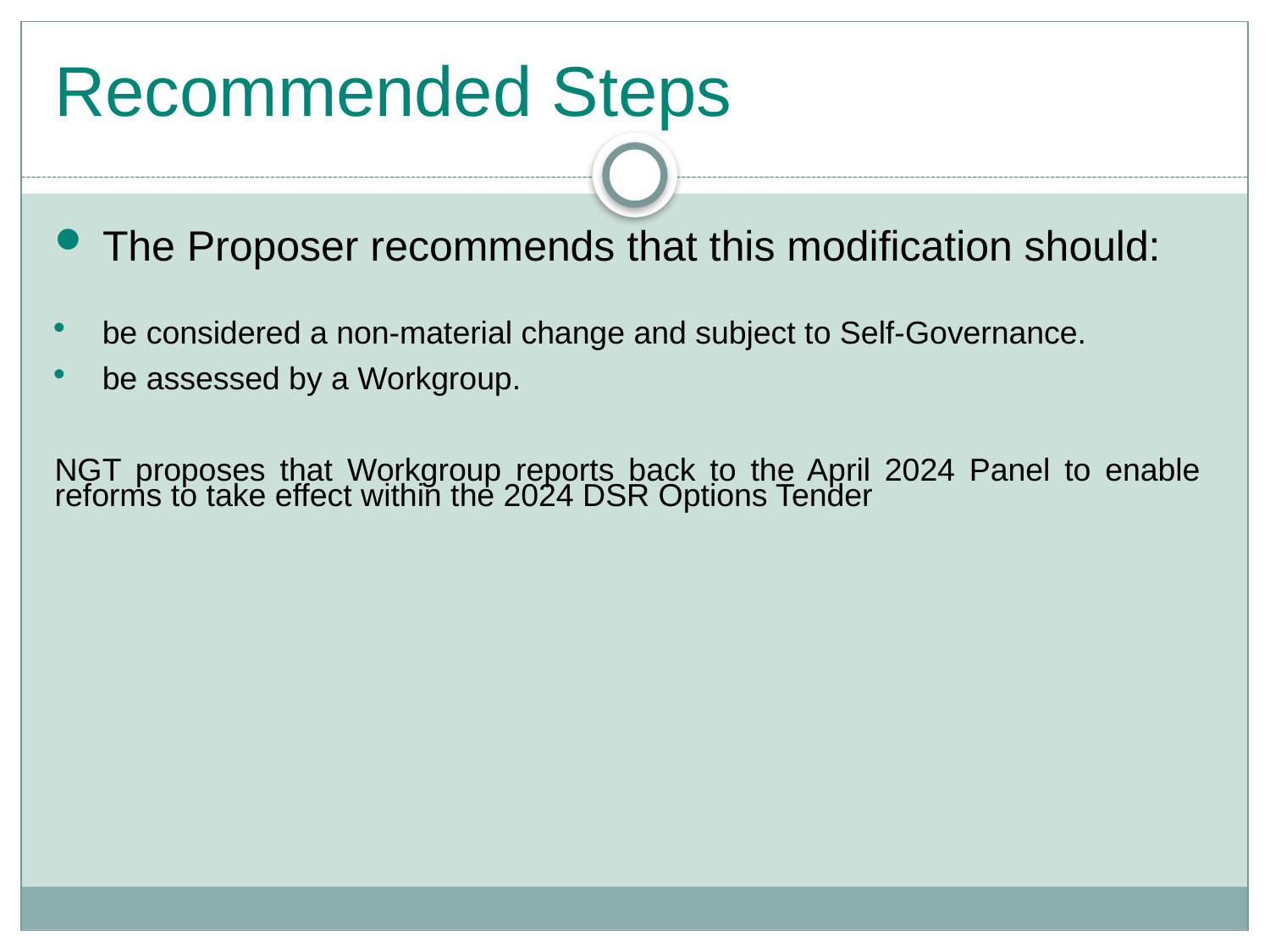

# Recommended Steps
 The Proposer recommends that this modification should:

be considered a non-material change and subject to Self-Governance.
be assessed by a Workgroup.

NGT proposes that Workgroup reports back to the April 2024 Panel to enable reforms to take effect within the 2024 DSR Options Tender